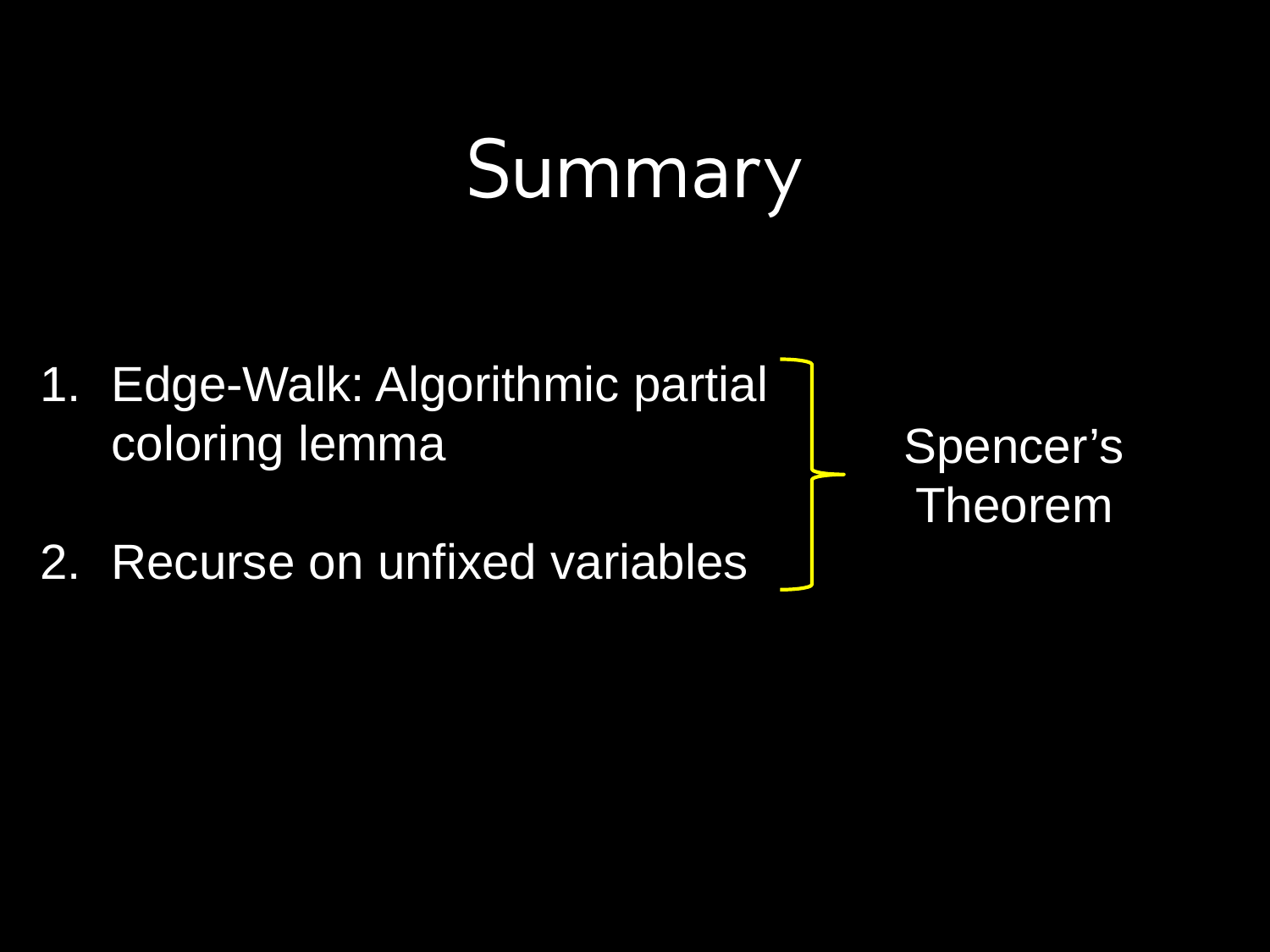

# Summary

Edge-Walk: Algorithmic partial coloring lemma

Recurse on unfixed variables

Spencer’s Theorem